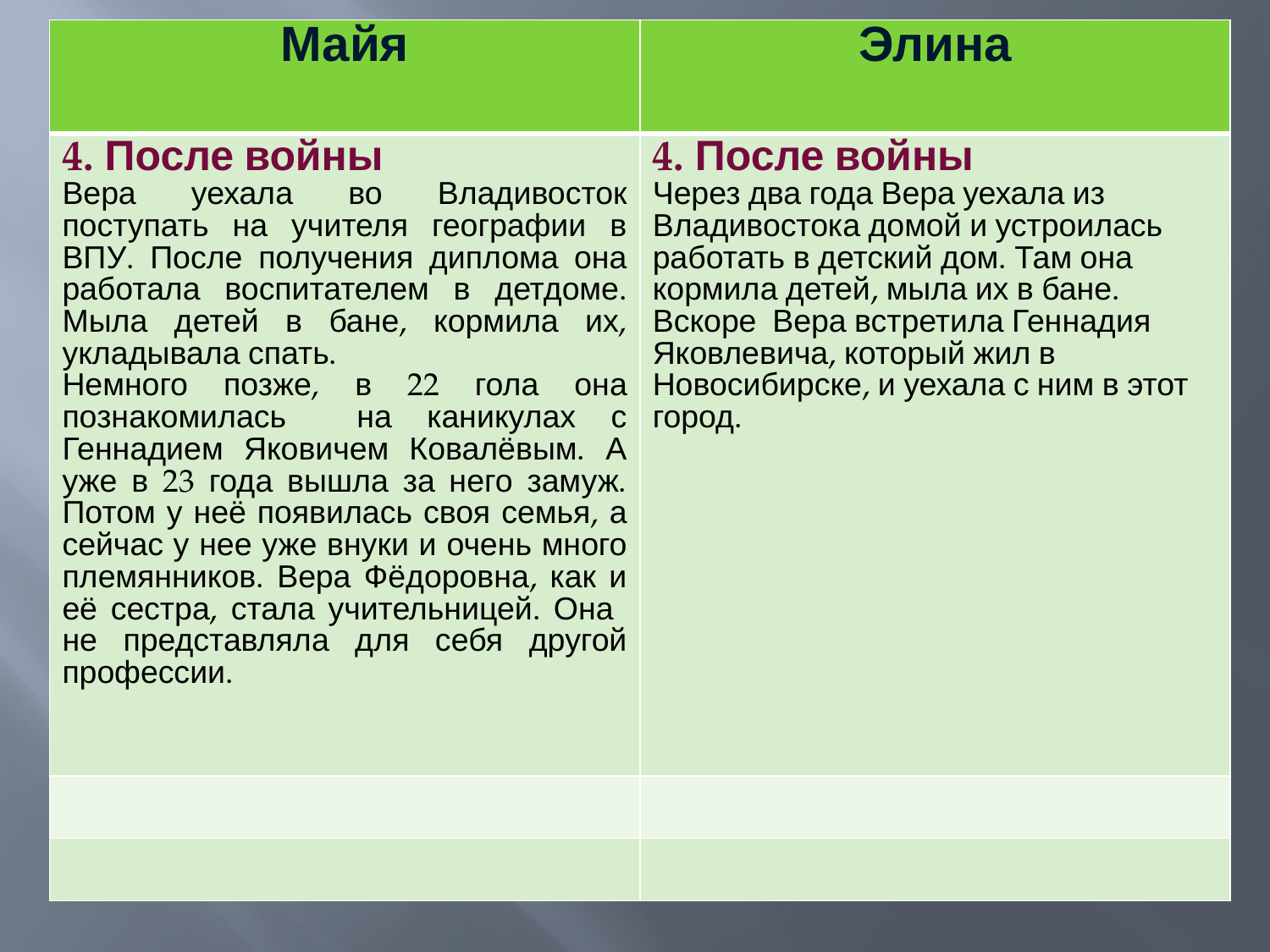

| Майя | Элина |
| --- | --- |
| 4. После войны Вера уехала во Владивосток поступать на учителя географии в ВПУ. После получения диплома она работала воспитателем в детдоме. Мыла детей в бане, кормила их, укладывала спать. Немного позже, в 22 гола она познакомилась на каникулах с Геннадием Яковичем Ковалёвым. А уже в 23 года вышла за него замуж. Потом у неё появилась своя семья, а сейчас у нее уже внуки и очень много племянников. Вера Фёдоровна, как и её сестра, стала учительницей. Она не представляла для себя другой профессии. | 4. После войны Через два года Вера уехала из Владивостока домой и устроилась работать в детский дом. Там она кормила детей, мыла их в бане. Вскоре Вера встретила Геннадия Яковлевича, который жил в Новосибирске, и уехала с ним в этот город. |
|  |  |
|  |  |
#